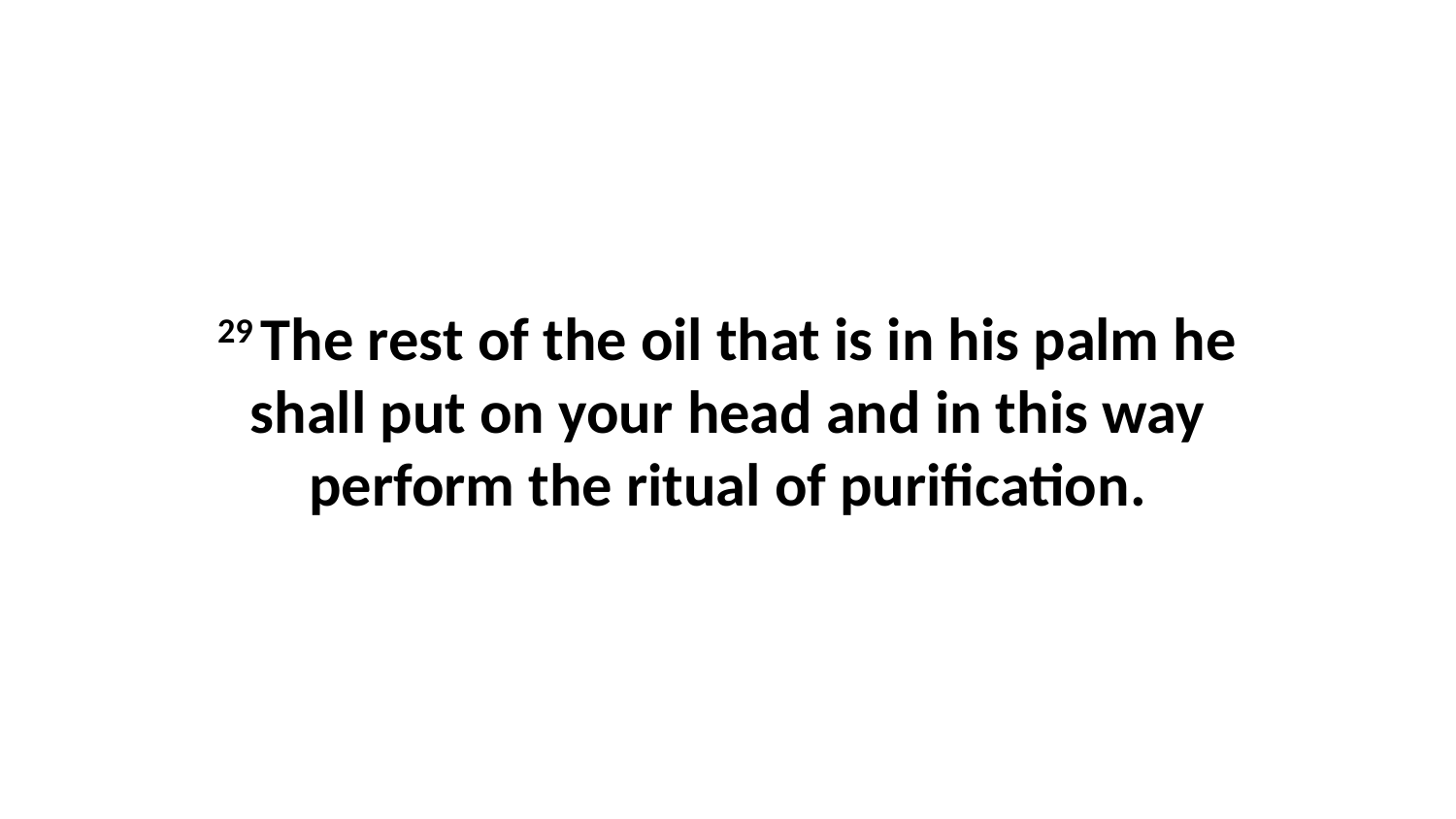

29 The rest of the oil that is in his palm he shall put on your head and in this way perform the ritual of purification.